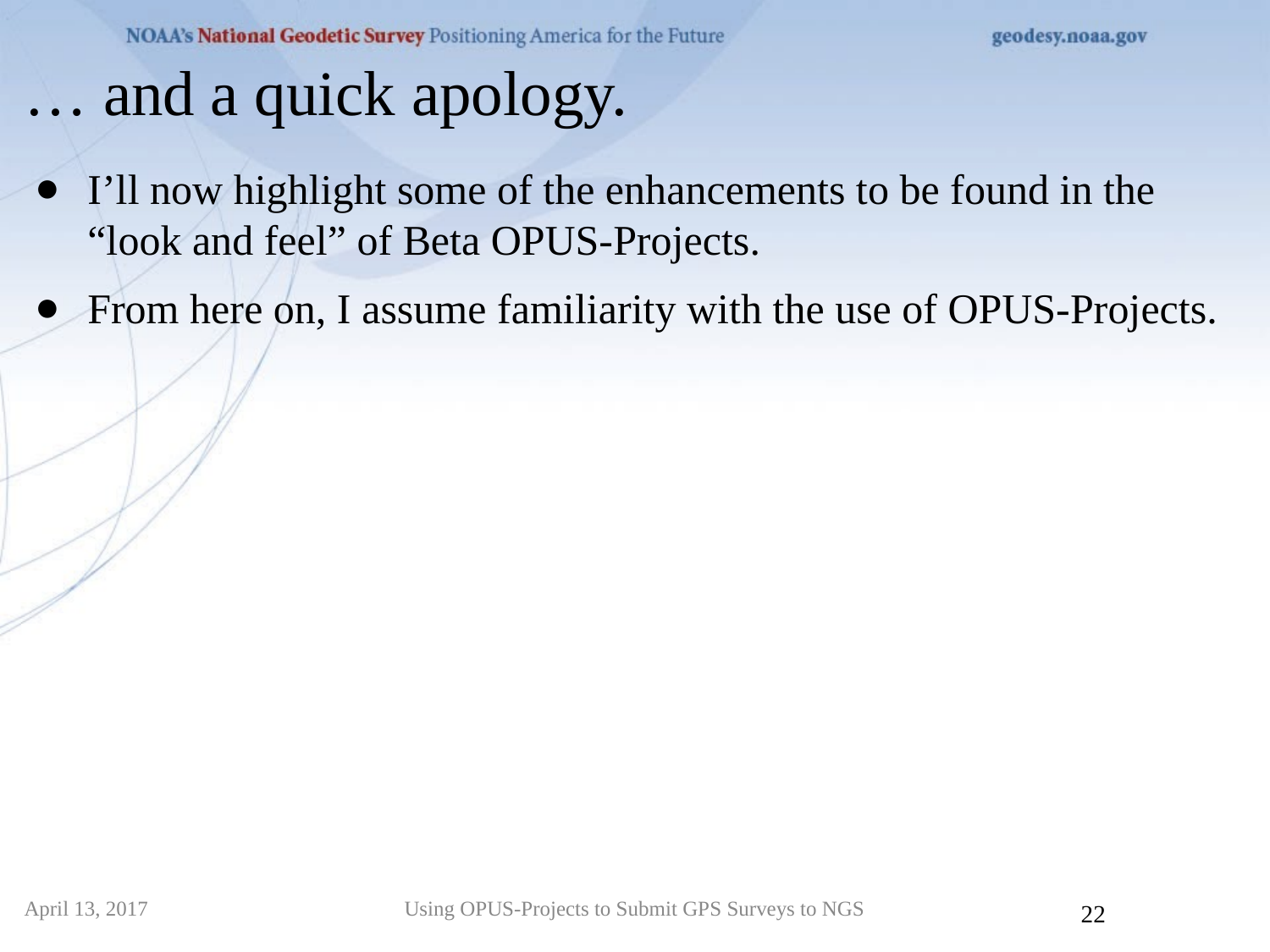

… and a quick apology.

I’ll now highlight some of the enhancements to be found in the  “look and feel” of Beta OPUS-Projects.
From here on, I assume familiarity with the use of OPUS-Projects.
April 13, 2017
Using OPUS-Projects to Submit GPS Surveys to NGS
22